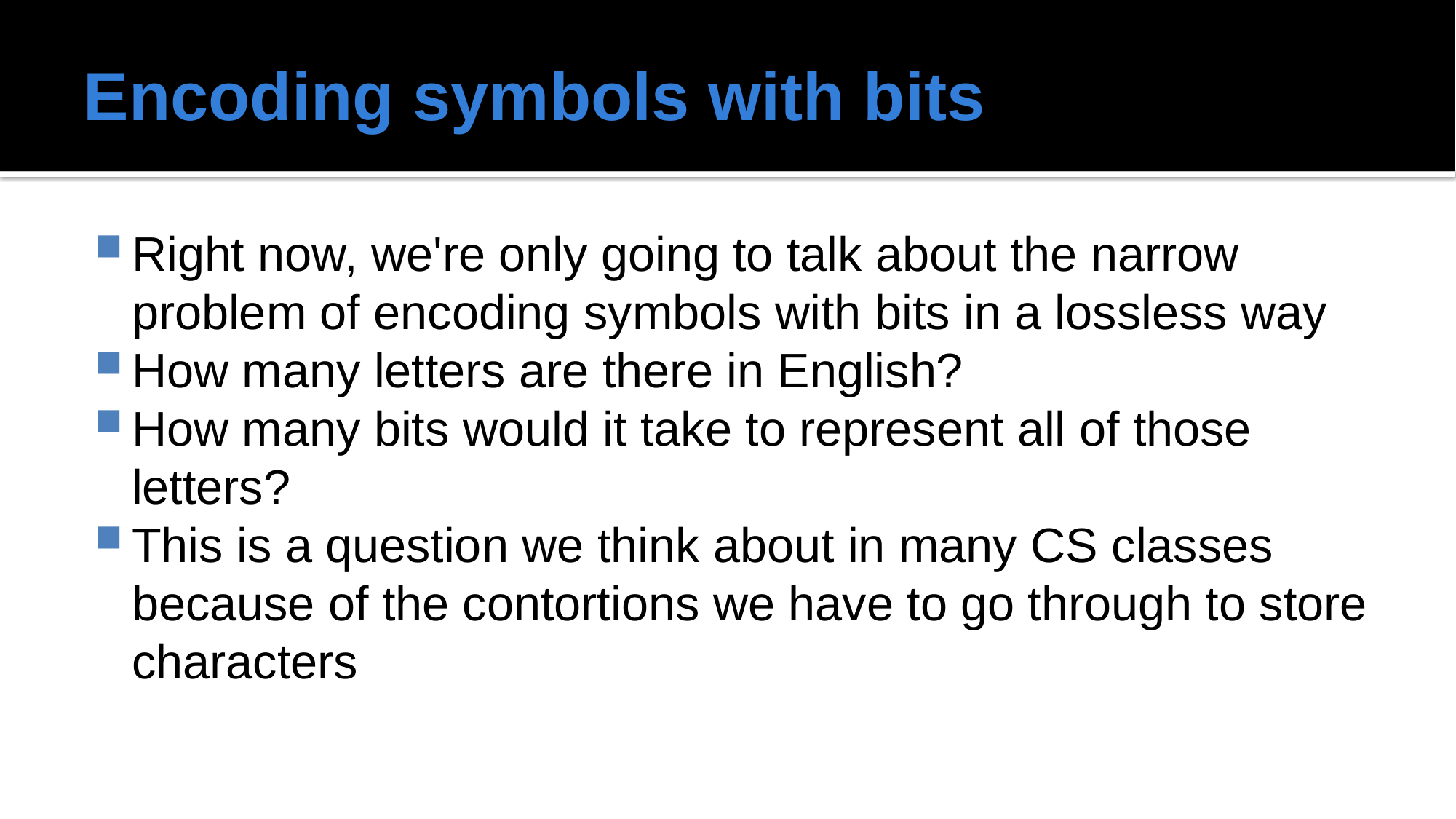

# Encoding symbols with bits
Right now, we're only going to talk about the narrow problem of encoding symbols with bits in a lossless way
How many letters are there in English?
How many bits would it take to represent all of those letters?
This is a question we think about in many CS classes because of the contortions we have to go through to store characters